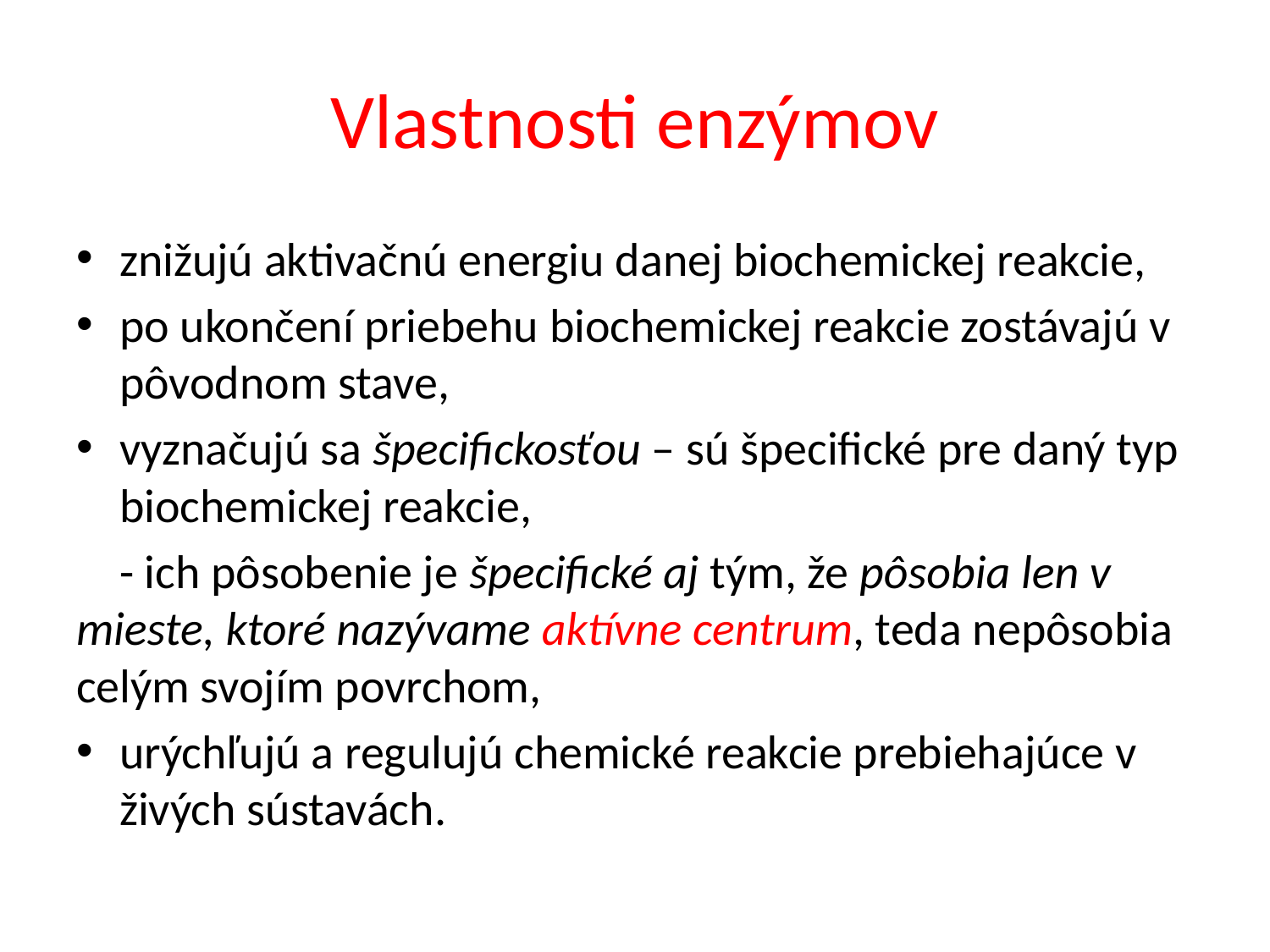

# Vlastnosti enzýmov
znižujú aktivačnú energiu danej biochemickej reakcie,
po ukončení priebehu biochemickej reakcie zostávajú v pôvodnom stave,
vyznačujú sa špecifickosťou – sú špecifické pre daný typ biochemickej reakcie,
    - ich pôsobenie je špecifické aj tým, že pôsobia len v mieste, ktoré nazývame aktívne centrum, teda nepôsobia celým svojím povrchom,
urýchľujú a regulujú chemické reakcie prebiehajúce v živých sústavách.